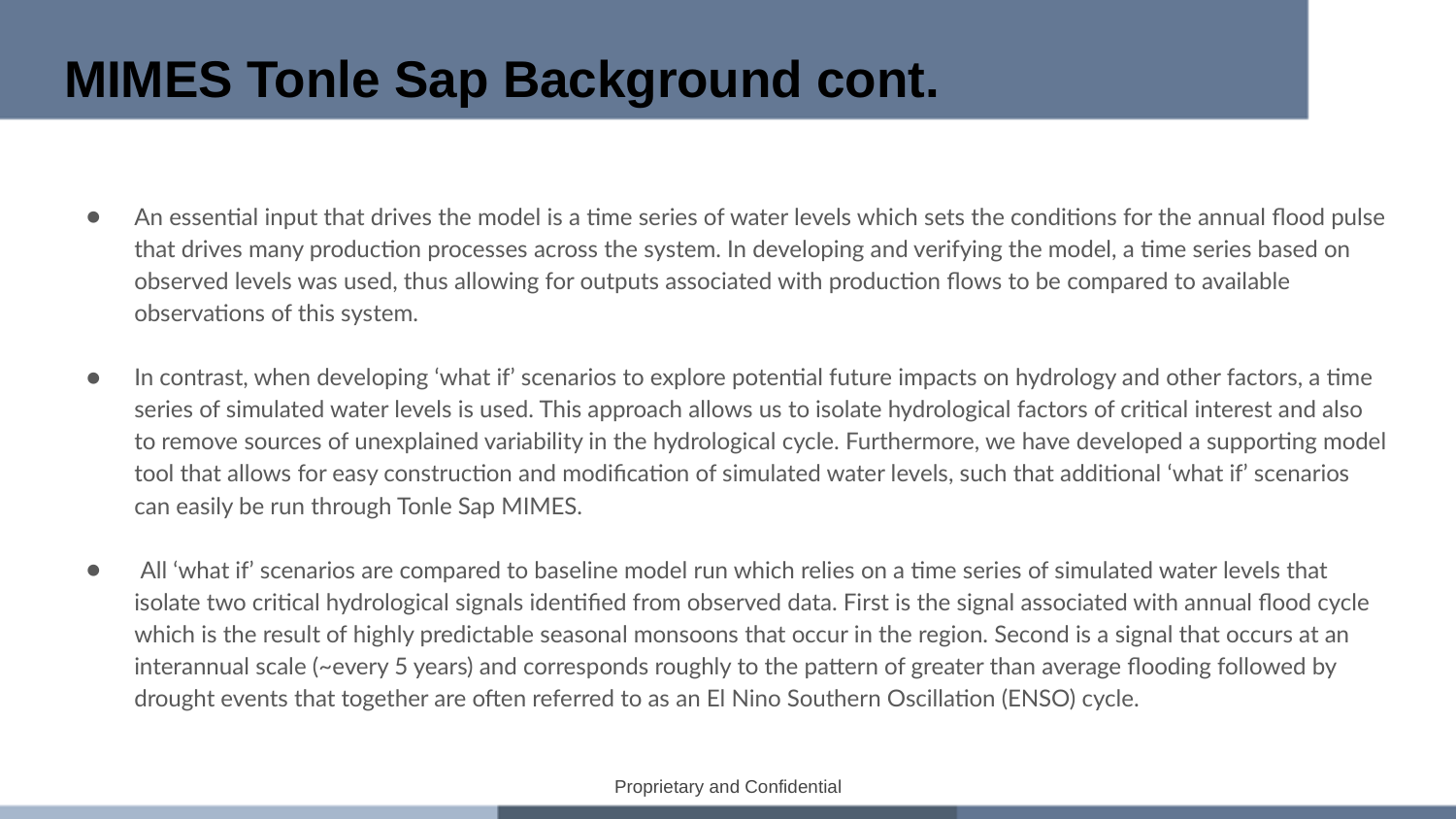

# MIMES Tonle Sap Background cont.
An essential input that drives the model is a time series of water levels which sets the conditions for the annual flood pulse that drives many production processes across the system. In developing and verifying the model, a time series based on observed levels was used, thus allowing for outputs associated with production flows to be compared to available observations of this system.

In contrast, when developing ‘what if’ scenarios to explore potential future impacts on hydrology and other factors, a time series of simulated water levels is used. This approach allows us to isolate hydrological factors of critical interest and also to remove sources of unexplained variability in the hydrological cycle. Furthermore, we have developed a supporting model tool that allows for easy construction and modification of simulated water levels, such that additional ‘what if’ scenarios can easily be run through Tonle Sap MIMES.

 All ‘what if’ scenarios are compared to baseline model run which relies on a time series of simulated water levels that isolate two critical hydrological signals identified from observed data. First is the signal associated with annual flood cycle which is the result of highly predictable seasonal monsoons that occur in the region. Second is a signal that occurs at an interannual scale (~every 5 years) and corresponds roughly to the pattern of greater than average flooding followed by drought events that together are often referred to as an El Nino Southern Oscillation (ENSO) cycle.